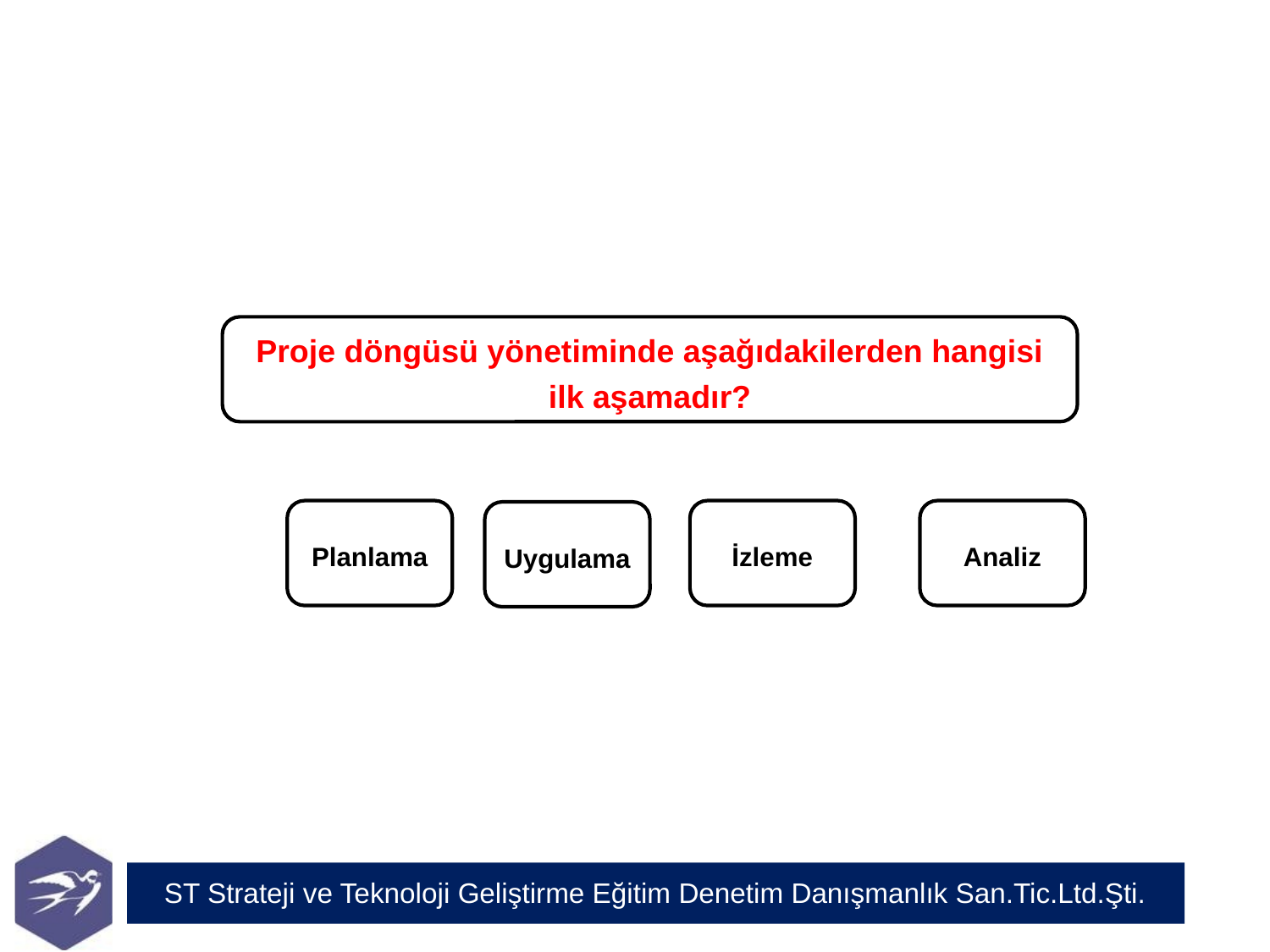

Proje döngüsü yönetiminde aşağıdakilerden hangisi ilk aşamadır?
İzleme
Analiz
Planlama
Uygulama